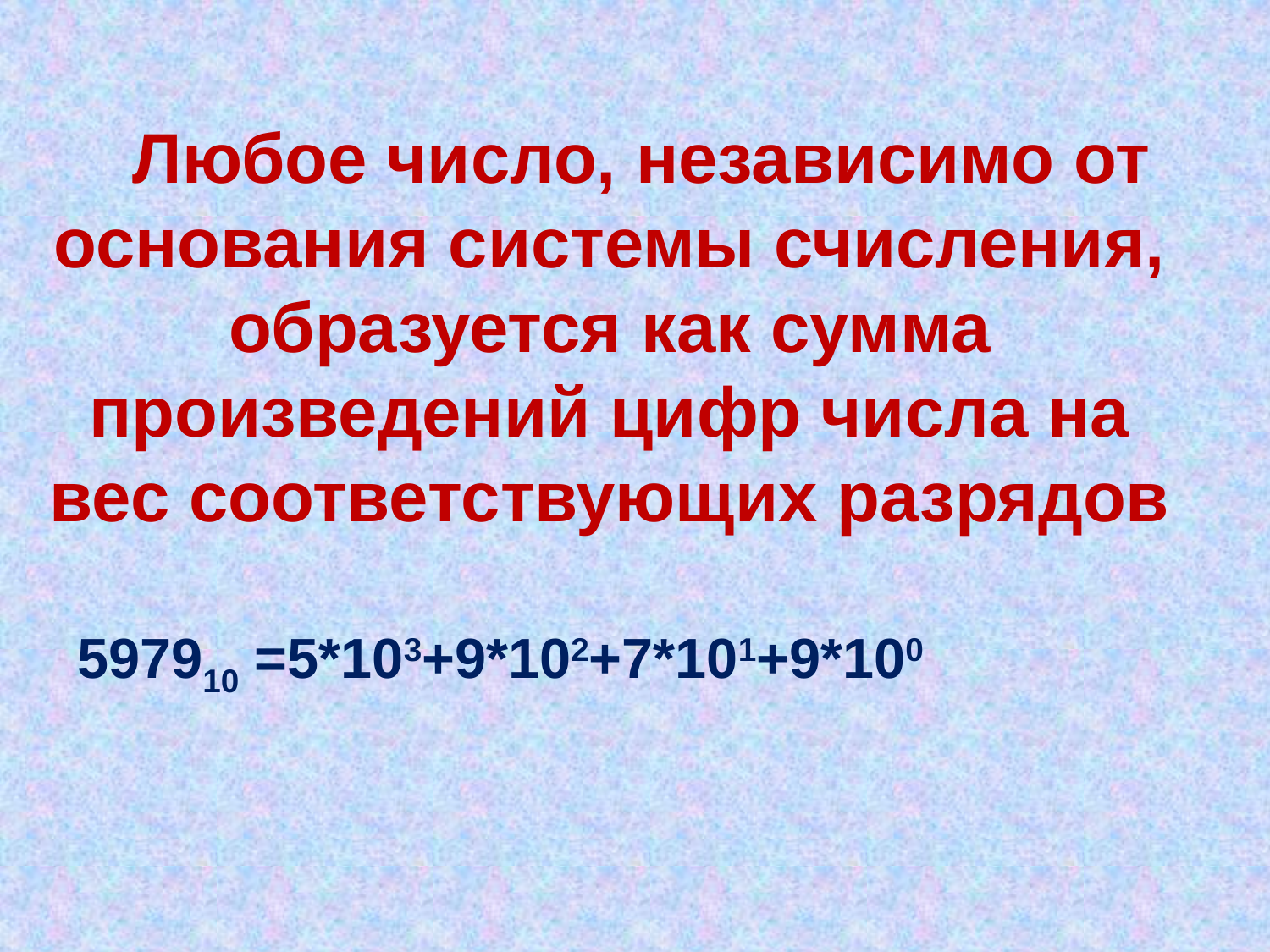

Любое число, независимо от основания системы счисления, образуется как сумма произведений цифр числа на вес соответствующих разрядов
597910 =5*103+9*102+7*101+9*100